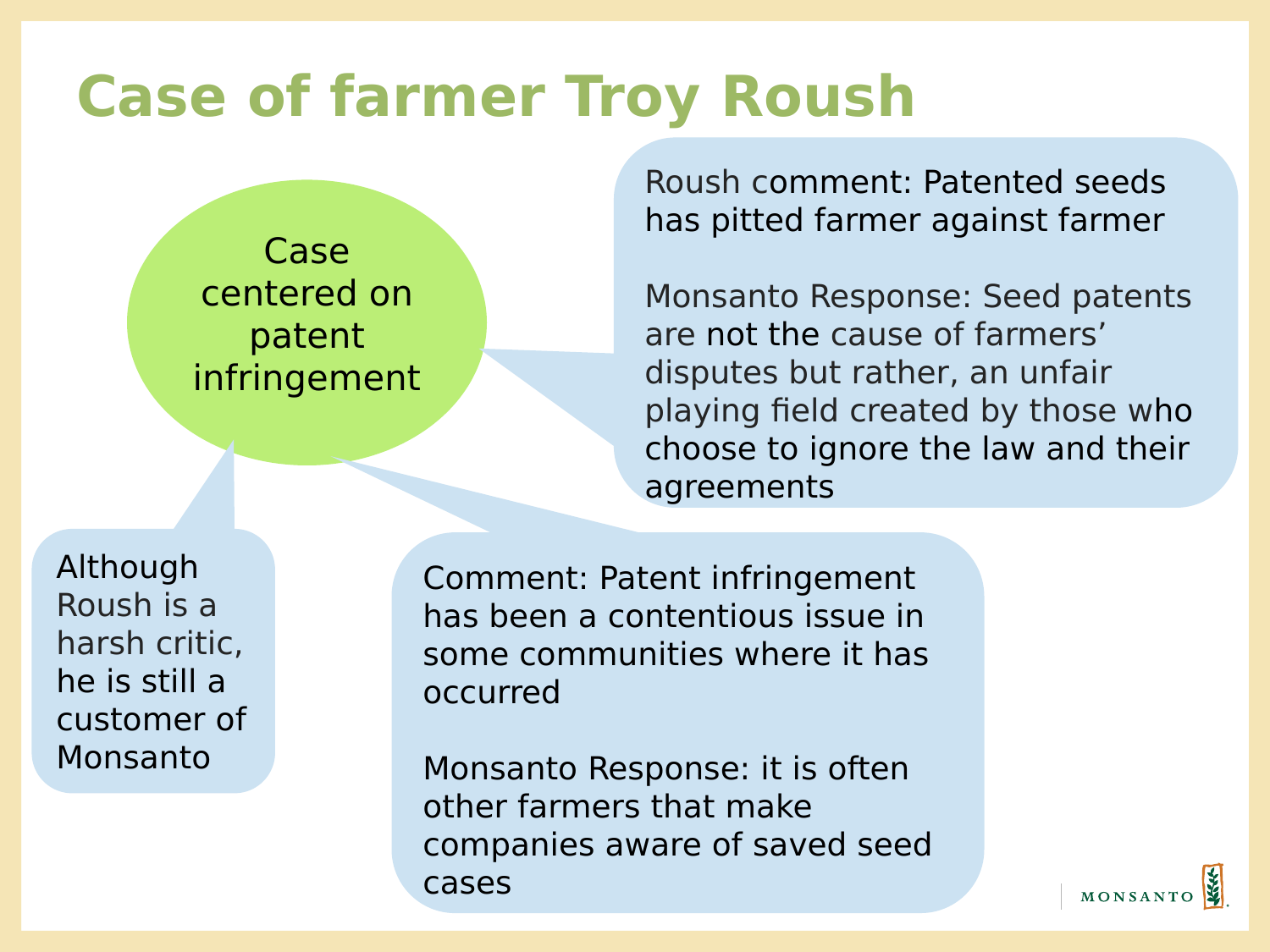

# Case of farmer Troy Roush
Roush comment: Patented seeds has pitted farmer against farmer

Monsanto Response: Seed patents are not the cause of farmers’ disputes but rather, an unfair playing field created by those who choose to ignore the law and their agreements
Case centered on patent infringement
Although Roush is a harsh critic, he is still a customer of Monsanto
Comment: Patent infringement has been a contentious issue in some communities where it has occurred

Monsanto Response: it is often other farmers that make companies aware of saved seed cases